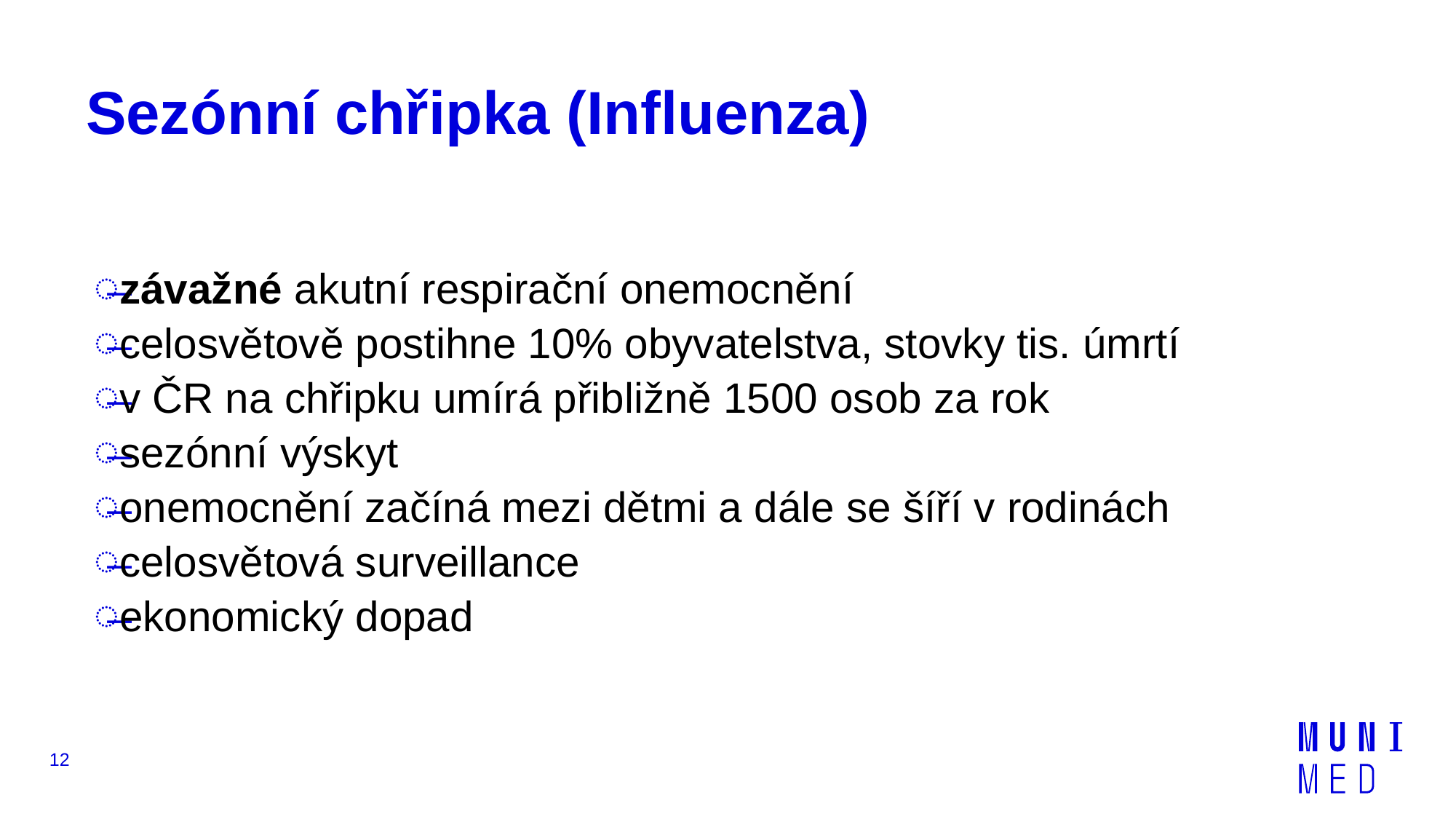

# Sezónní chřipka (Influenza)

závažné akutní respirační onemocnění
celosvětově postihne 10% obyvatelstva, stovky tis. úmrtí
v ČR na chřipku umírá přibližně 1500 osob za rok
sezónní výskyt
onemocnění začíná mezi dětmi a dále se šíří v rodinách
celosvětová surveillance
ekonomický dopad

12